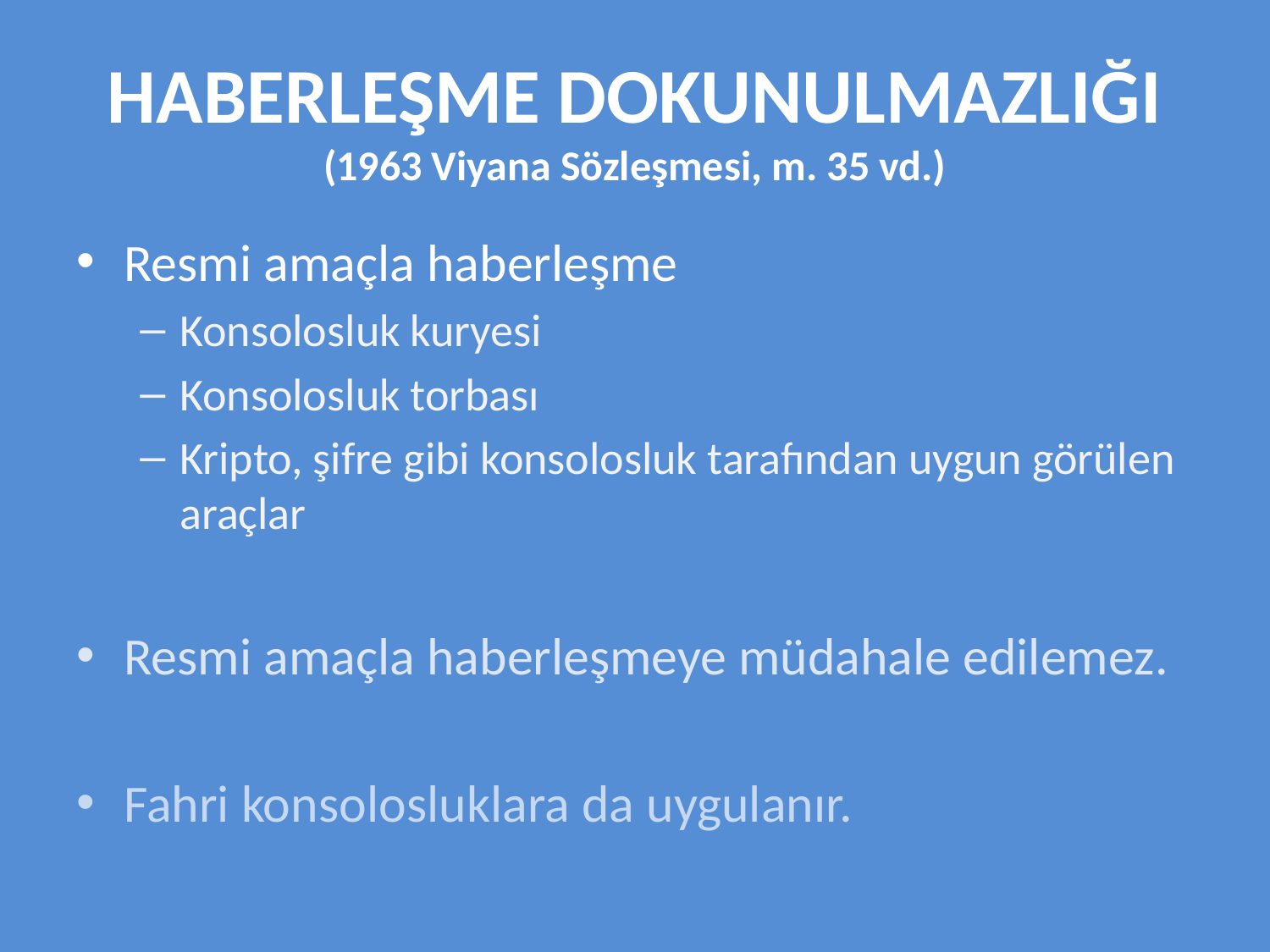

# HABERLEŞME DOKUNULMAZLIĞI (1963 Viyana Sözleşmesi, m. 35 vd.)
Resmi amaçla haberleşme
Konsolosluk kuryesi
Konsolosluk torbası
Kripto, şifre gibi konsolosluk tarafından uygun görülen araçlar

Resmi amaçla haberleşmeye müdahale edilemez.

Fahri konsolosluklara da uygulanır.